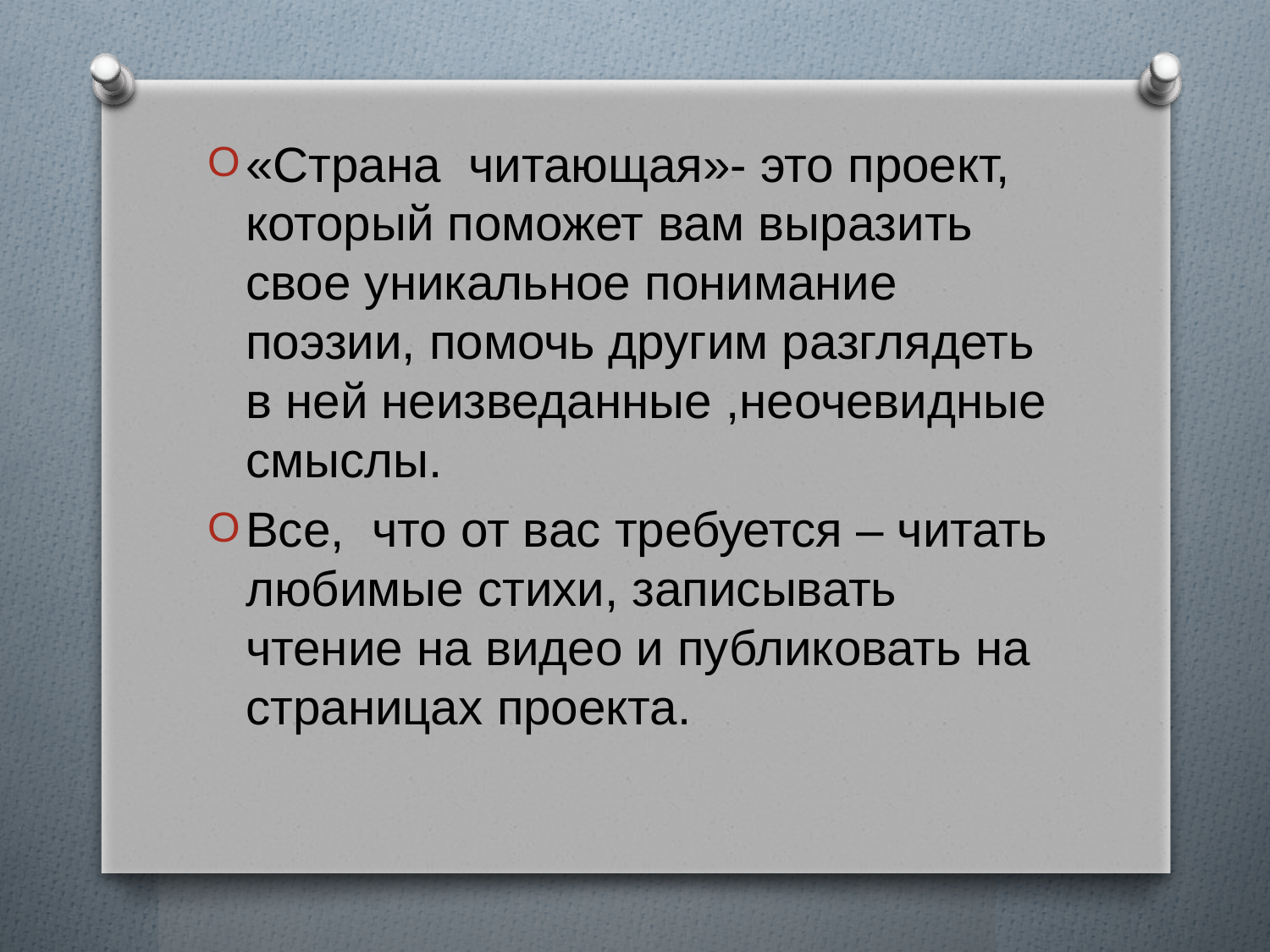

«Страна  читающая»- это проект, который поможет вам выразить свое уникальное понимание поэзии, помочь другим разглядеть в ней неизведанные ,неочевидные смыслы.
Все,  что от вас требуется – читать любимые стихи, записывать чтение на видео и публиковать на страницах проекта.